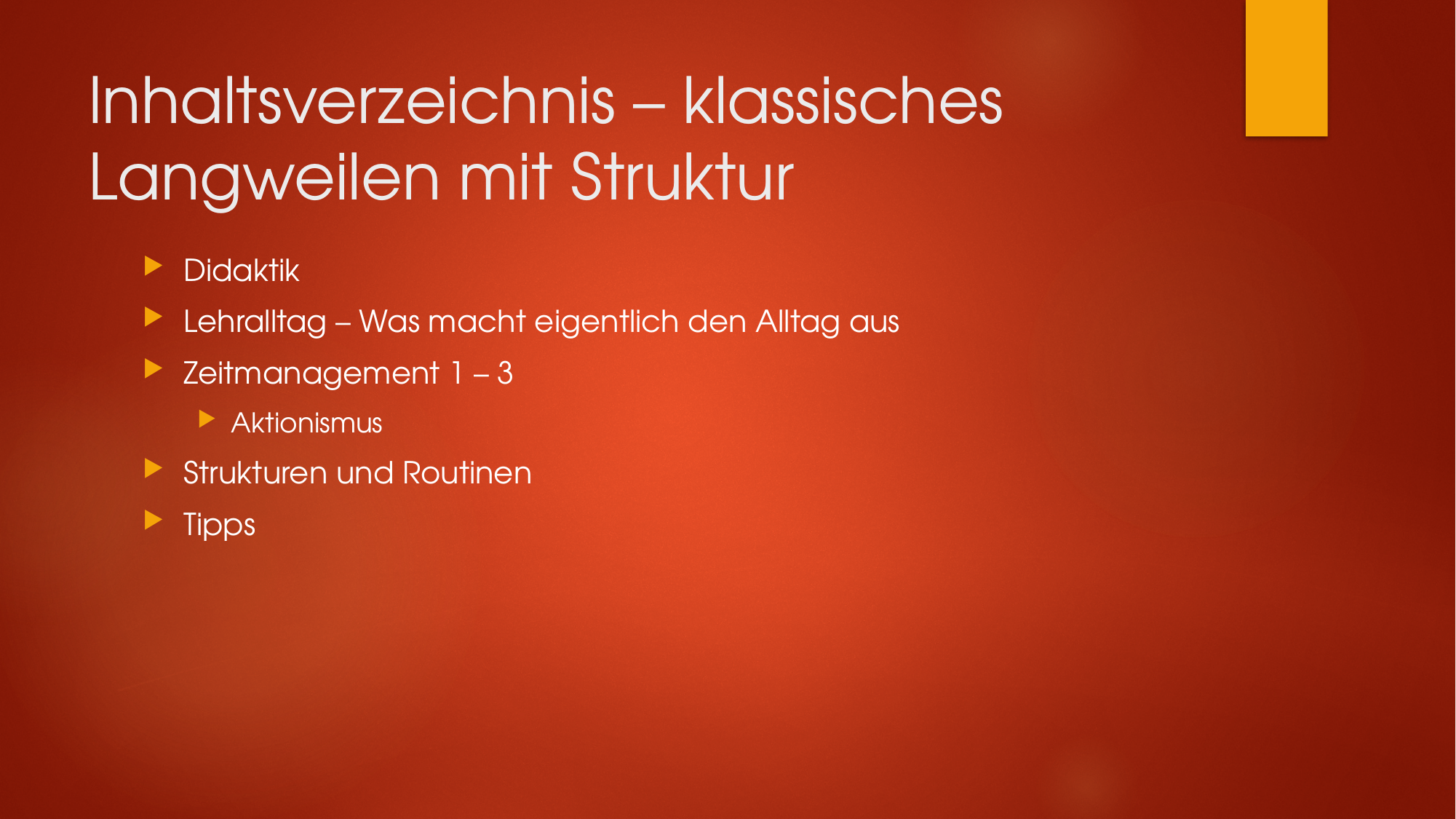

# Inhaltsverzeichnis – klassisches Langweilen mit Struktur
Didaktik
Lehralltag – Was macht eigentlich den Alltag aus
Zeitmanagement 1 – 3
Aktionismus
Strukturen und Routinen
Tipps